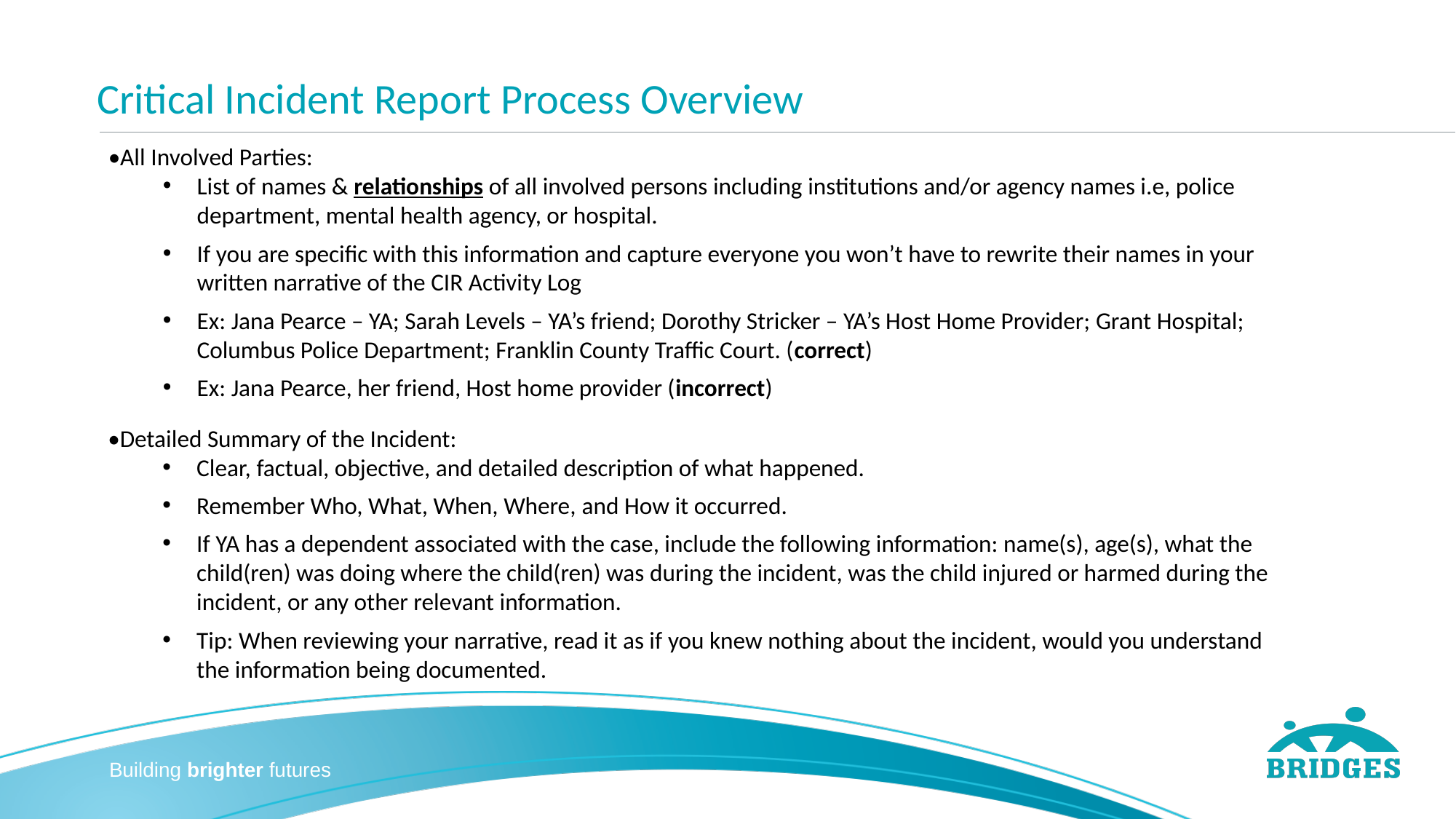

# Critical Incident Report Process Overview
•All Involved Parties:
List of names & relationships of all involved persons including institutions and/or agency names i.e, police department, mental health agency, or hospital.

If you are specific with this information and capture everyone you won’t have to rewrite their names in your written narrative of the CIR Activity Log

Ex: Jana Pearce – YA; Sarah Levels – YA’s friend; Dorothy Stricker – YA’s Host Home Provider; Grant Hospital; Columbus Police Department; Franklin County Traffic Court. (correct)

Ex: Jana Pearce, her friend, Host home provider (incorrect)

•Detailed Summary of the Incident:
Clear, factual, objective, and detailed description of what happened.

Remember Who, What, When, Where, and How it occurred.

If YA has a dependent associated with the case, include the following information: name(s), age(s), what the child(ren) was doing where the child(ren) was during the incident, was the child injured or harmed during the incident, or any other relevant information.

Tip: When reviewing your narrative, read it as if you knew nothing about the incident, would you understand the information being documented.